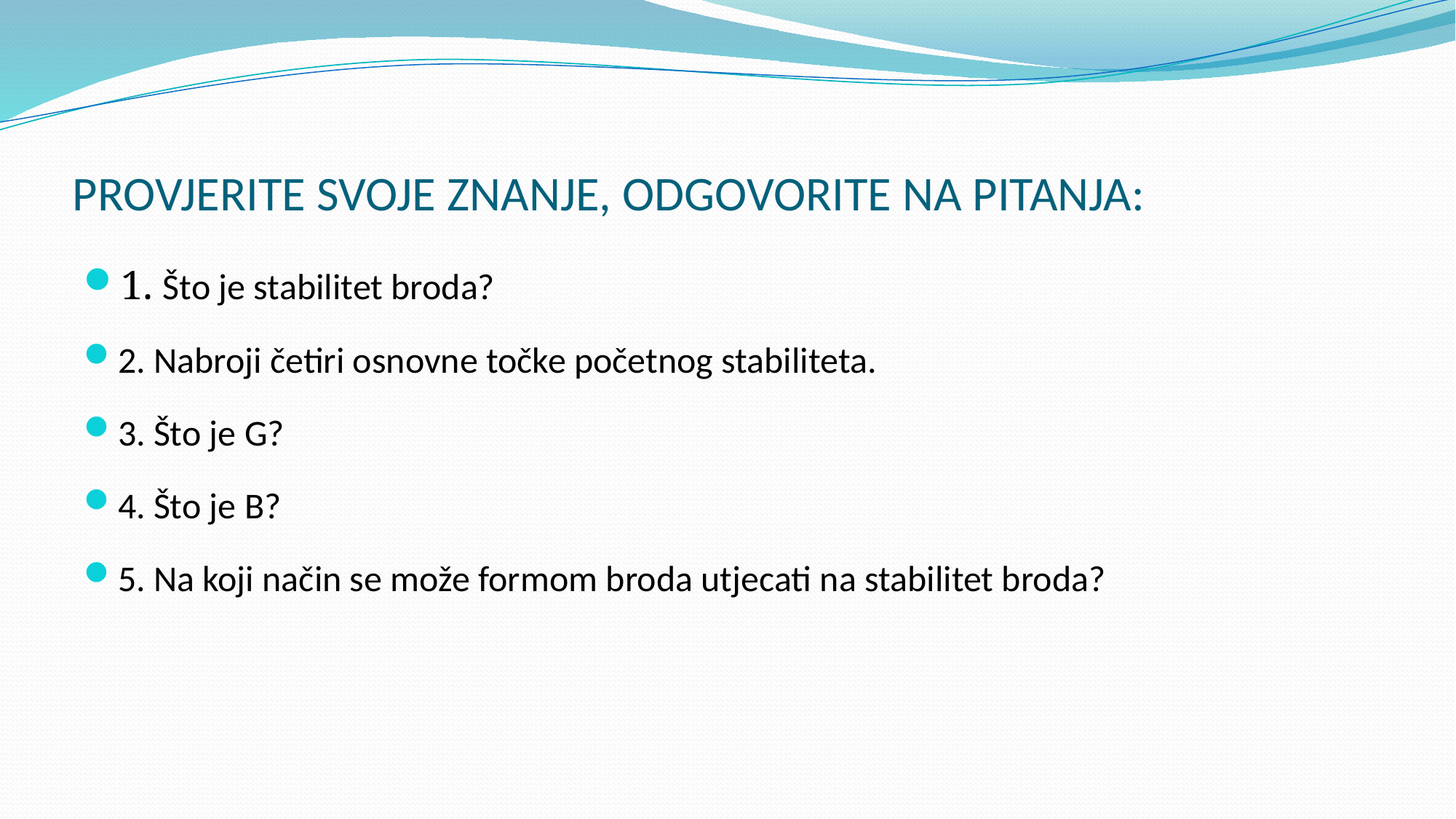

# PROVJERITE SVOJE ZNANJE, ODGOVORITE NA PITANJA:
1. Što je stabilitet broda?
2. Nabroji četiri osnovne točke početnog stabiliteta.
3. Što je G?
4. Što je B?
5. Na koji način se može formom broda utjecati na stabilitet broda?